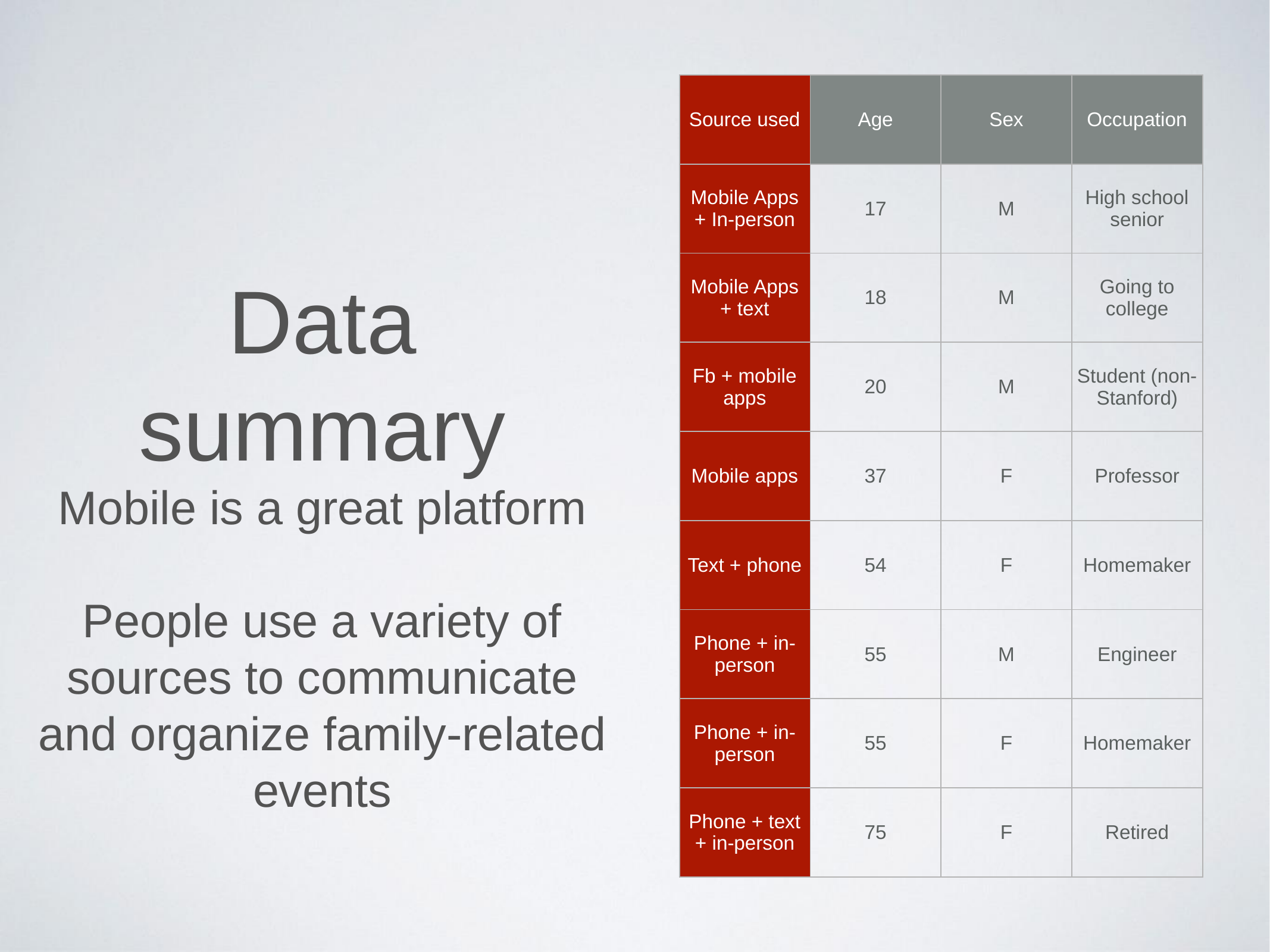

| Source used | Age | Sex | Occupation |
| --- | --- | --- | --- |
| Mobile Apps + In-person | 17 | M | High school senior |
| Mobile Apps + text | 18 | M | Going to college |
| Fb + mobile apps | 20 | M | Student (non-Stanford) |
| Mobile apps | 37 | F | Professor |
| Text + phone | 54 | F | Homemaker |
| Phone + in-person | 55 | M | Engineer |
| Phone + in-person | 55 | F | Homemaker |
| Phone + text + in-person | 75 | F | Retired |
# Data summary
Mobile is a great platform

People use a variety of sources to communicate and organize family-related events